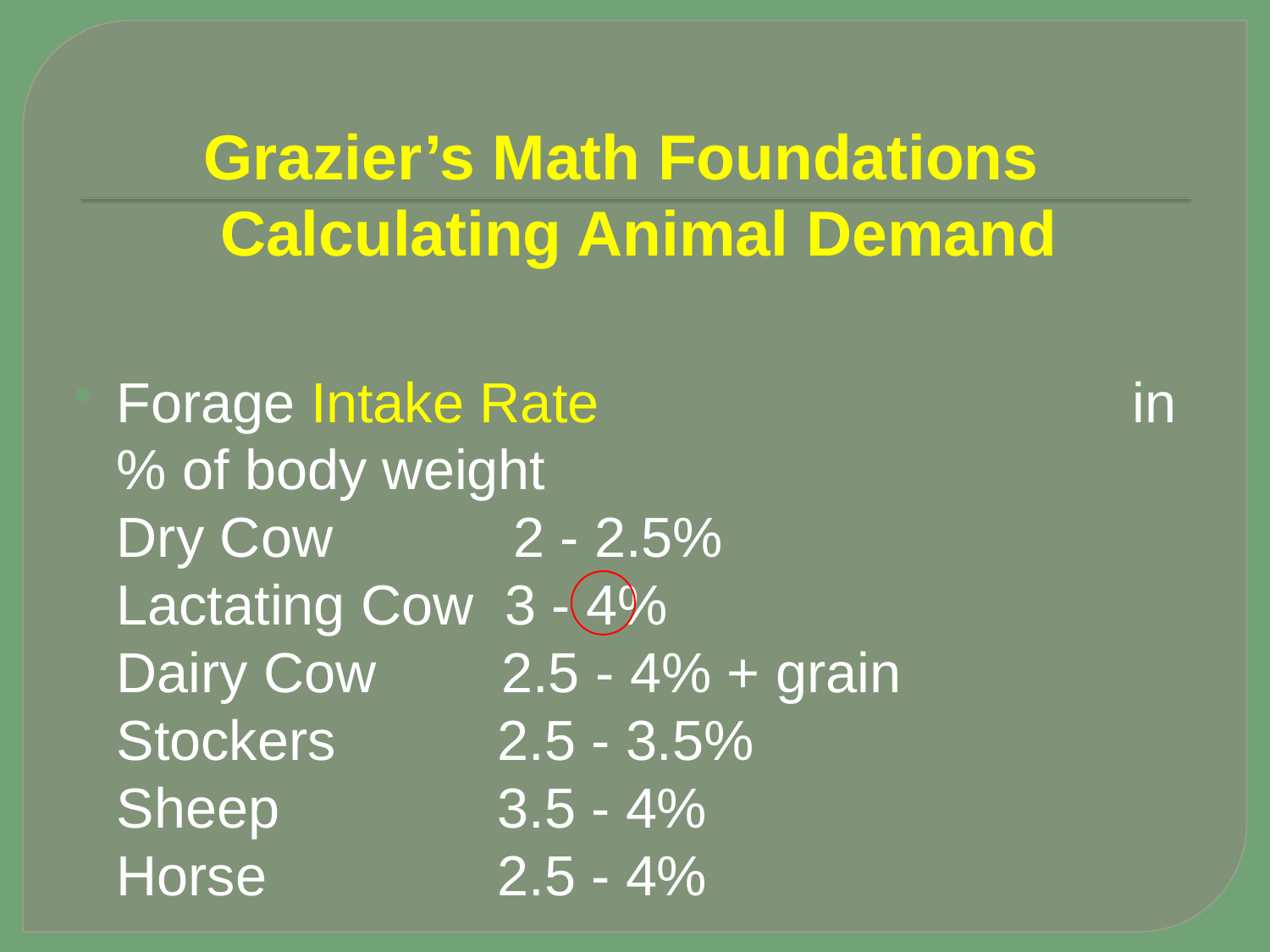

# Grazier’s Math Foundations Calculating Animal Demand
Forage Intake Rate					in % of body weight					Dry Cow		 2 - 2.5%				Lactating Cow  3 - 4%				Dairy Cow        2.5 - 4% + grain		Stockers		2.5 - 3.5%			Sheep		3.5 - 4%				Horse		2.5 - 4%